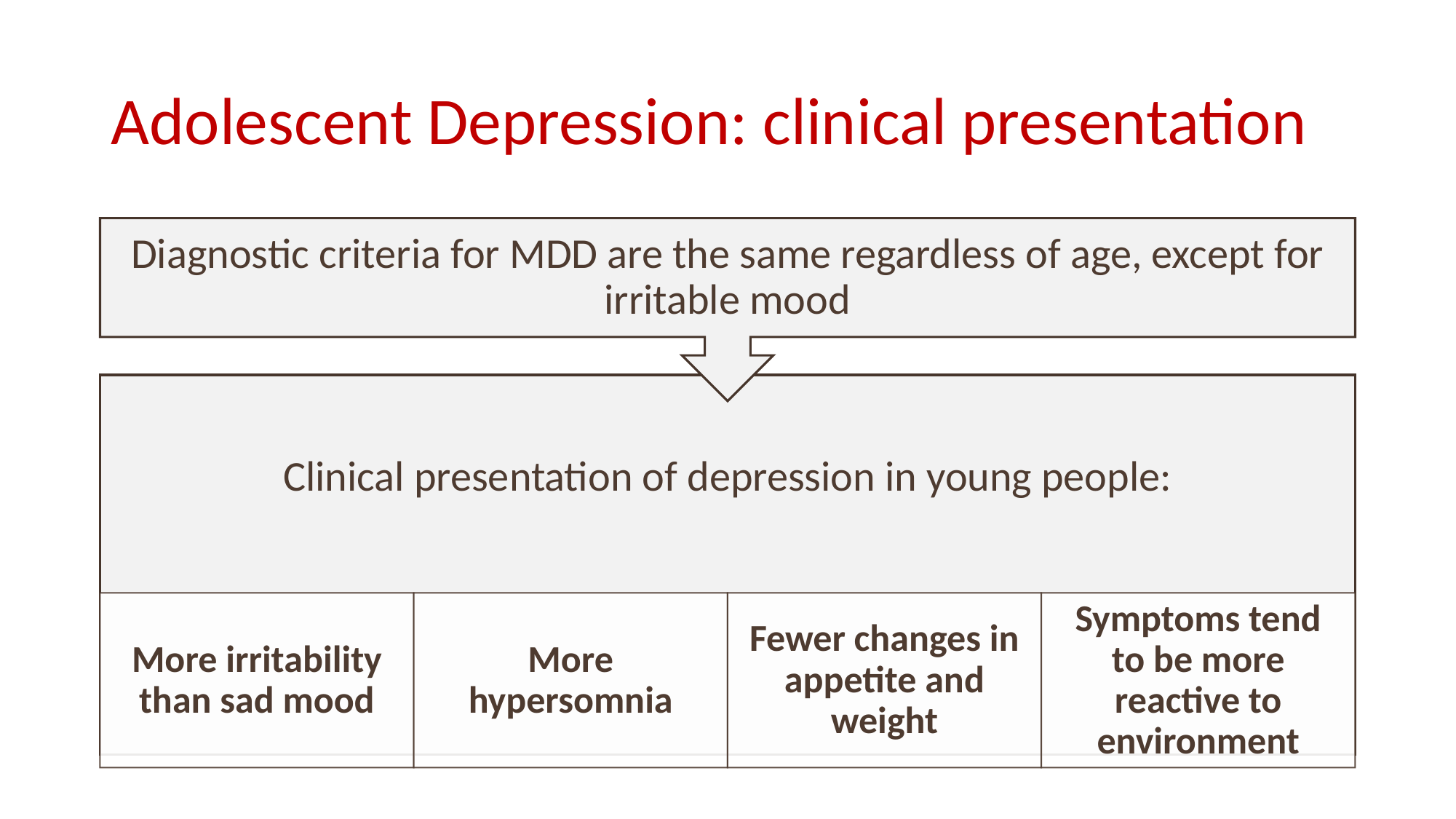

# Adolescent Depression: clinical presentation
Clinical presentation of depression in young people:
More irritability than sad mood
More hypersomnia
Fewer changes in appetite and weight
Symptoms tend to be more reactive to environment
Diagnostic criteria for MDD are the same regardless of age, except for irritable mood